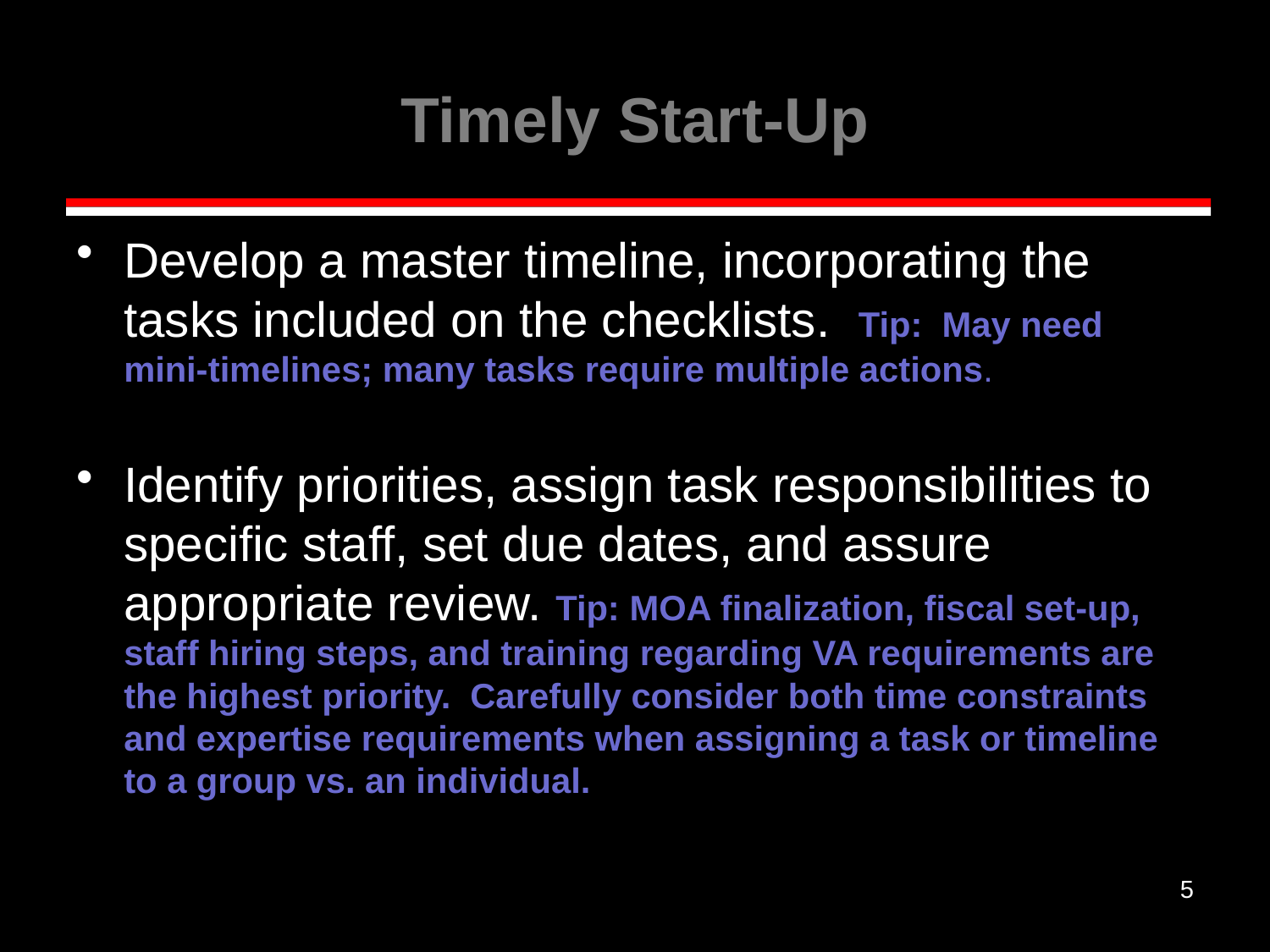

# Timely Start-Up
Develop a master timeline, incorporating the tasks included on the checklists.  Tip:  May need mini-timelines; many tasks require multiple actions.

Identify priorities, assign task responsibilities to specific staff, set due dates, and assure appropriate review. Tip: MOA finalization, fiscal set-up, staff hiring steps, and training regarding VA requirements are the highest priority.  Carefully consider both time constraints and expertise requirements when assigning a task or timeline to a group vs. an individual.

5